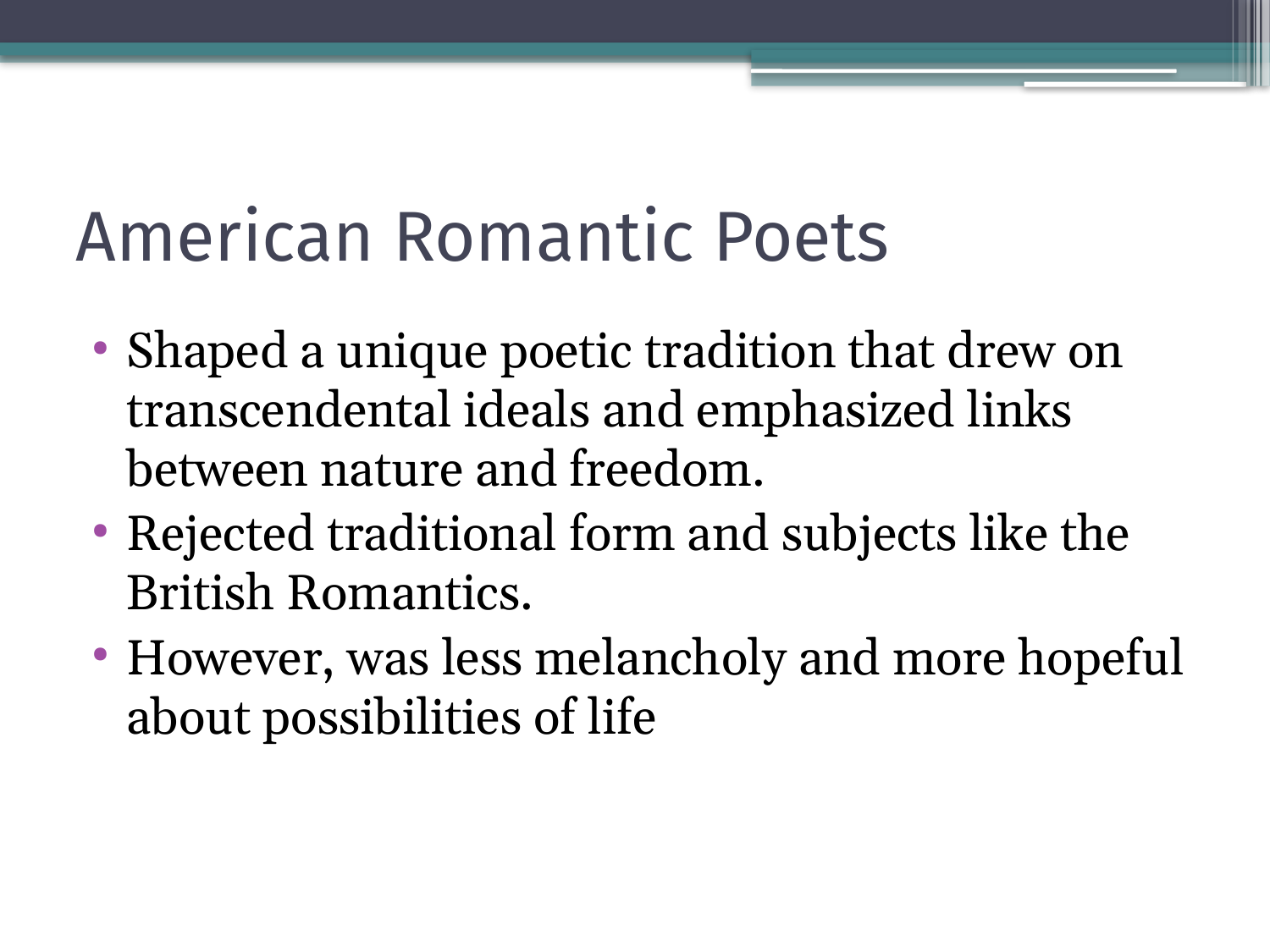

# American Romantic Poets
Shaped a unique poetic tradition that drew on transcendental ideals and emphasized links between nature and freedom.
Rejected traditional form and subjects like the British Romantics.
However, was less melancholy and more hopeful about possibilities of life